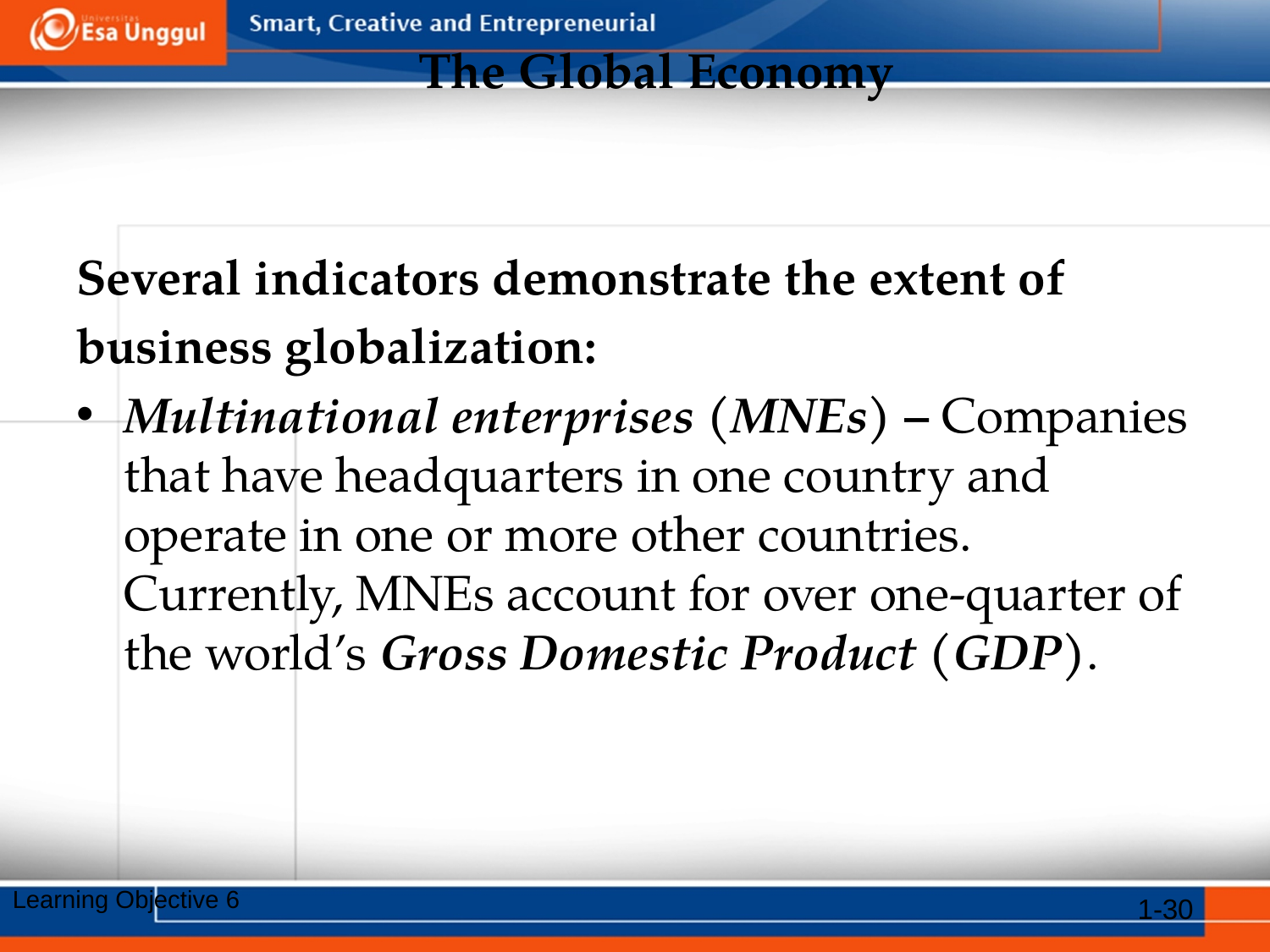

# The Global Economy
Several indicators demonstrate the extent of
business globalization:
Multinational enterprises (MNEs) – Companies that have headquarters in one country and operate in one or more other countries. Currently, MNEs account for over one-quarter of the world’s Gross Domestic Product (GDP).

Learning Objective 6
1-30